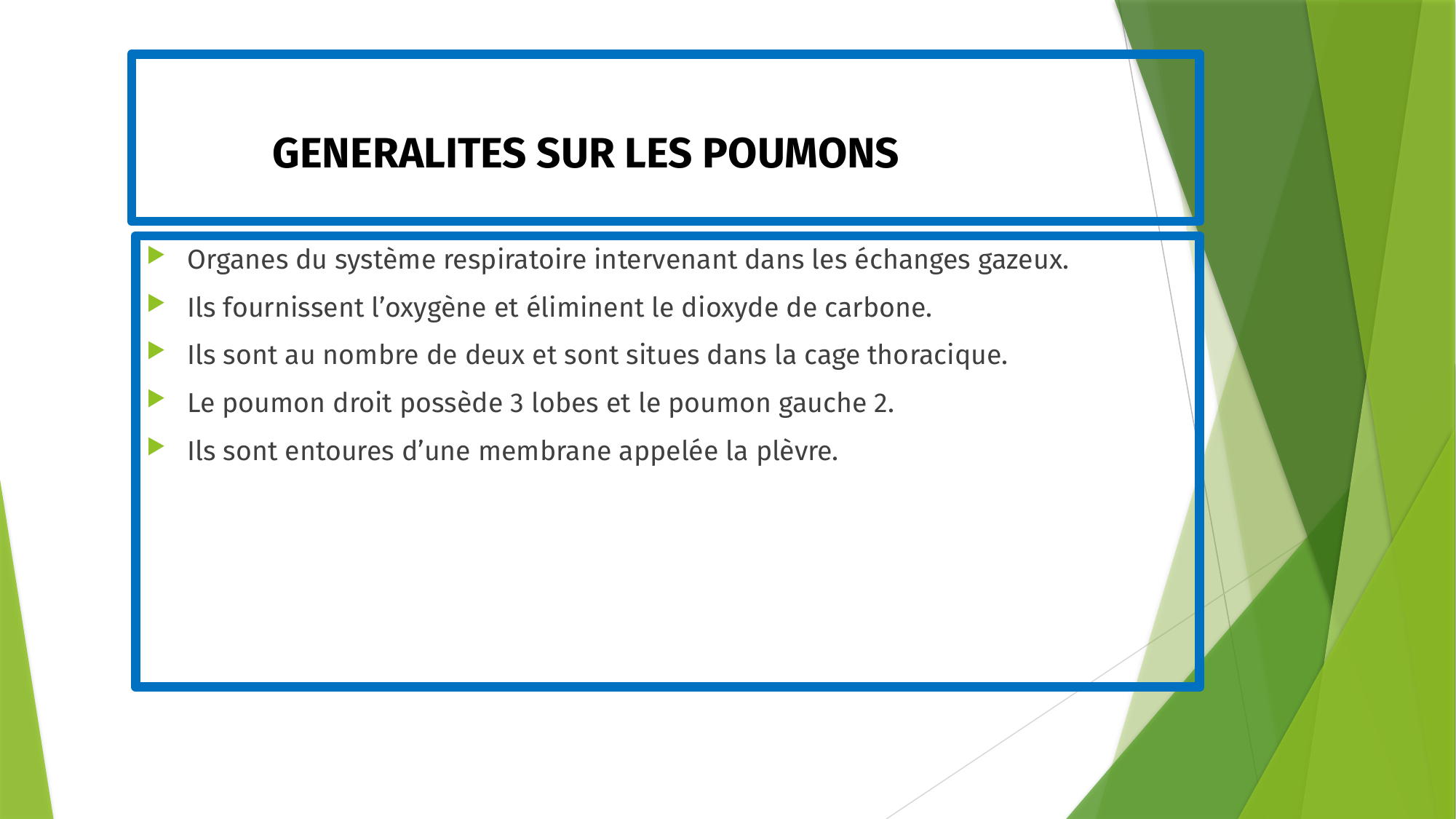

# GENERALITES SUR LES POUMONS
Organes du système respiratoire intervenant dans les échanges gazeux.
Ils fournissent l’oxygène et éliminent le dioxyde de carbone.
Ils sont au nombre de deux et sont situes dans la cage thoracique.
Le poumon droit possède 3 lobes et le poumon gauche 2.
Ils sont entoures d’une membrane appelée la plèvre.